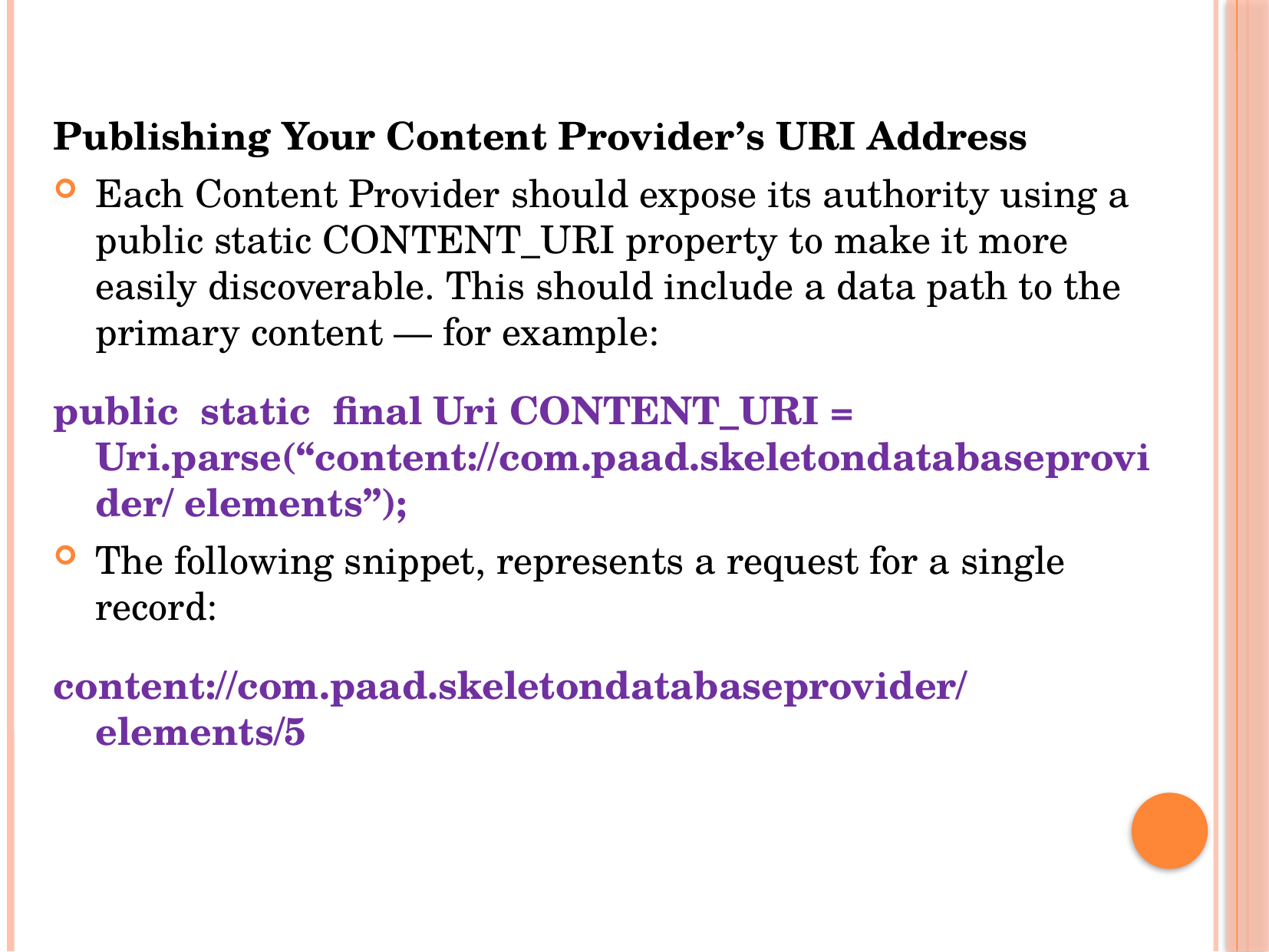

Publishing Your Content Provider’s URI Address
Each Content Provider should expose its authority using a public static CONTENT_URI property to make it more easily discoverable. This should include a data path to the primary content — for example:
public  static  final Uri CONTENT_URI = Uri.parse(“content://com.paad.skeletondatabaseprovider/ elements”);
The following snippet, represents a request for a single record:
content://com.paad.skeletondatabaseprovider/elements/5